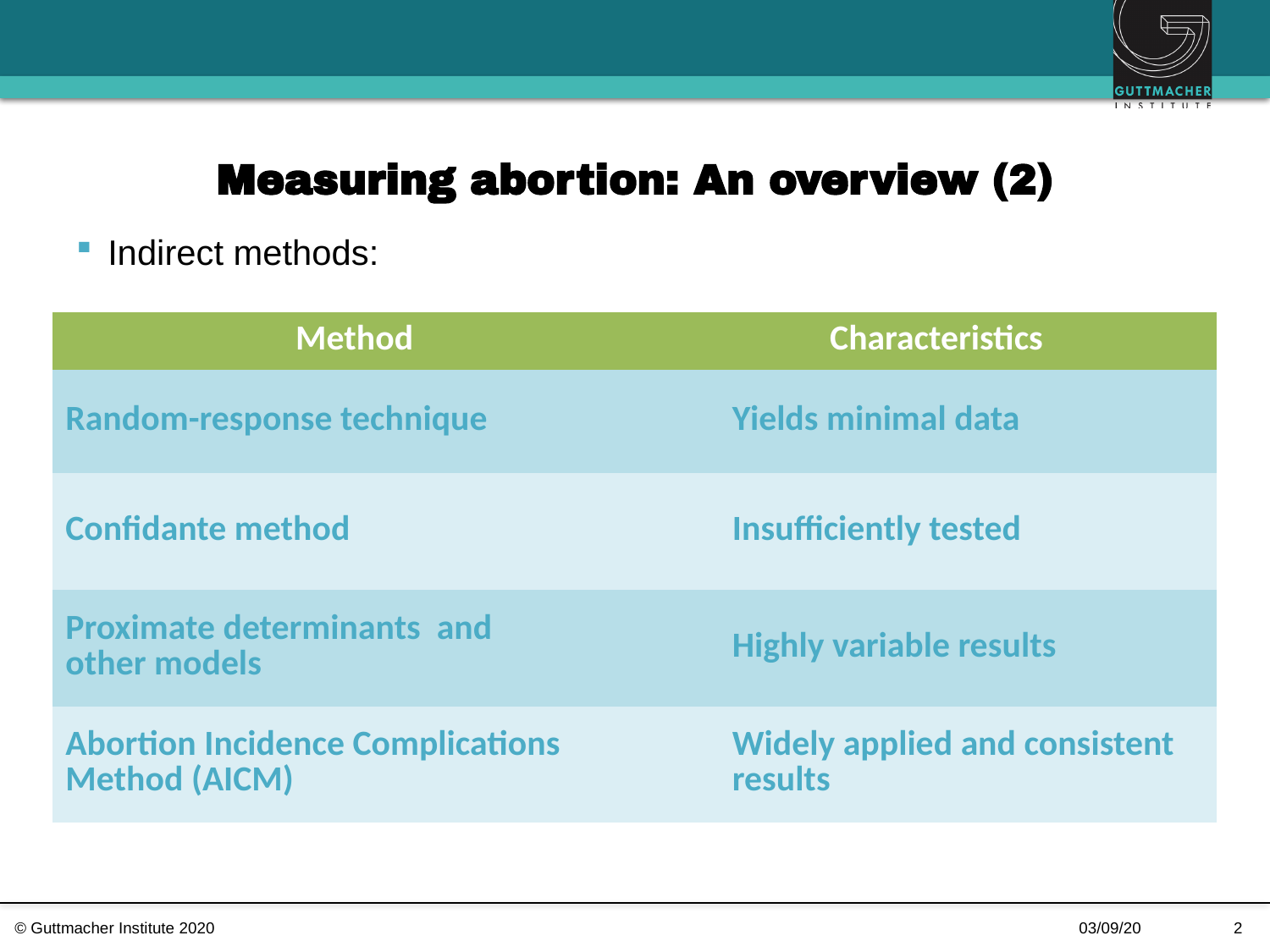

# Measuring abortion: An overview (2)
Indirect methods:

| Method | Characteristics |
| --- | --- |
| Random-response technique | Yields minimal data |
| Confidante method | Insufficiently tested |
| Proximate determinants and other models | Highly variable results |
| Abortion Incidence Complications Method (AICM) | Widely applied and consistent results |